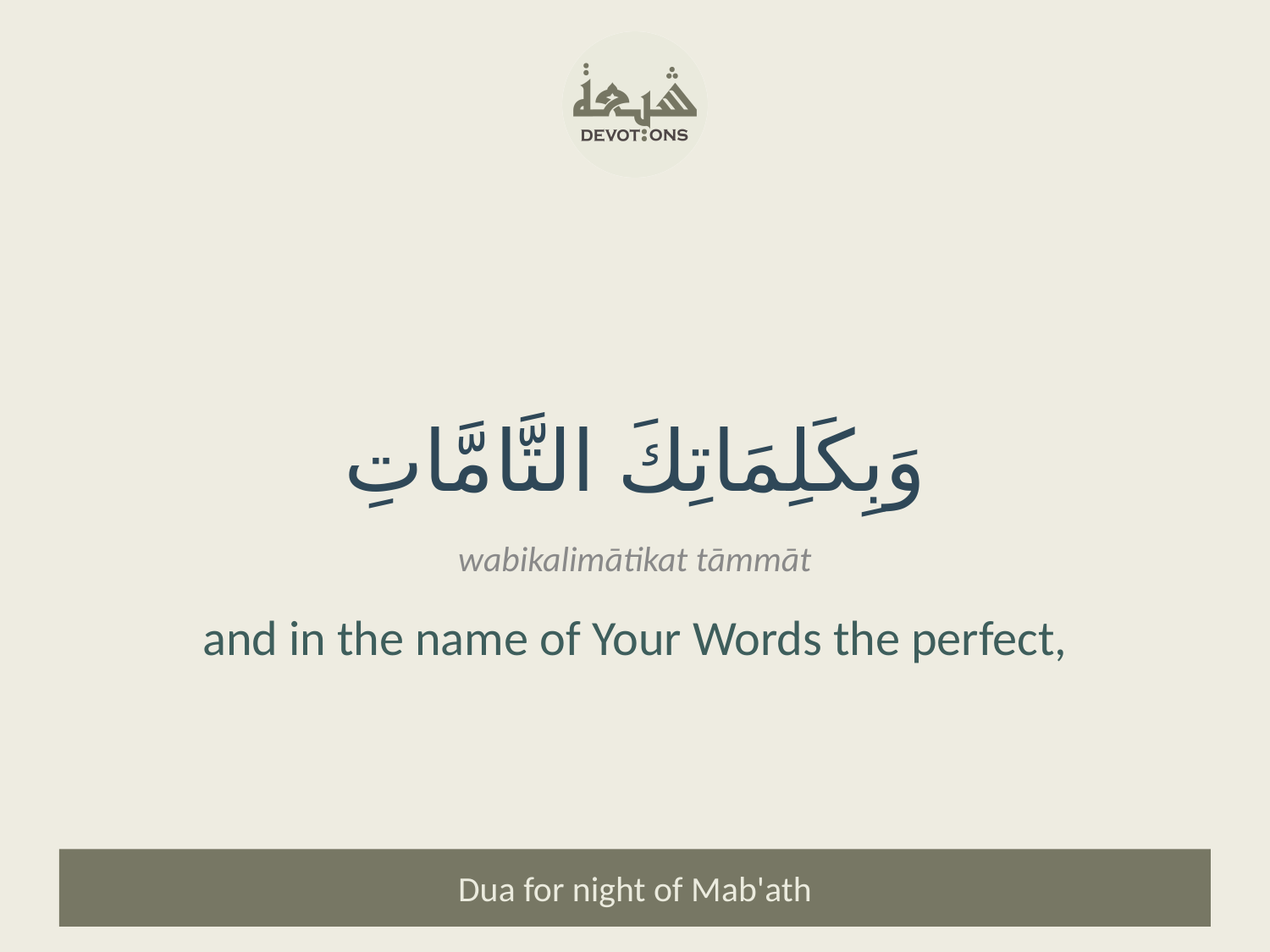

وَبِكَلِمَاتِكَ التَّامَّاتِ
wabikalimātikat tāmmāt
and in the name of Your Words the perfect,
Dua for night of Mab'ath